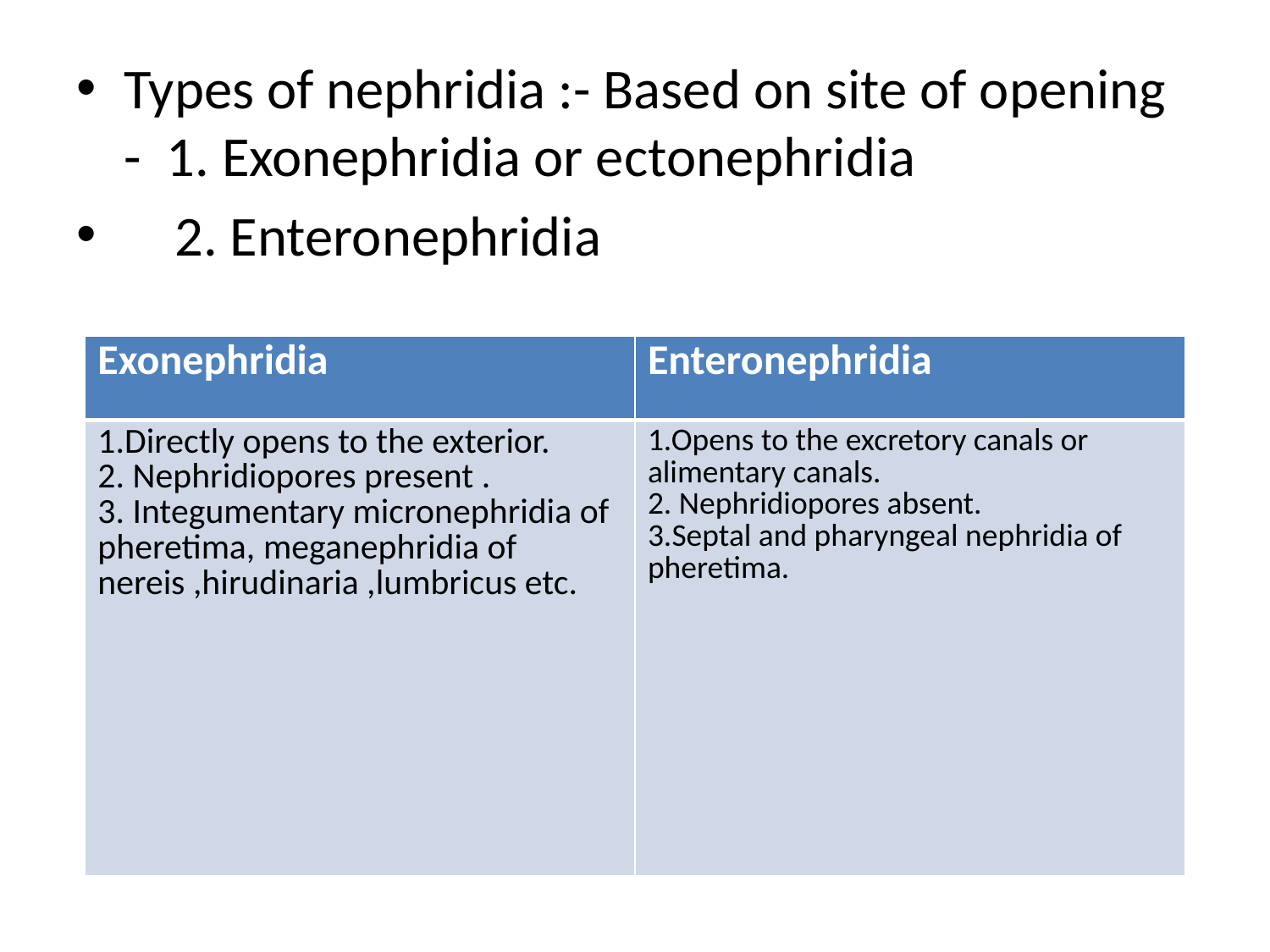

Types of nephridia :- Based on site of opening -  1. Exonephridia or ectonephridia
    2. Enteronephridia
| Exonephridia | Enteronephridia |
| --- | --- |
| 1.Directly opens to the exterior. 2. Nephridiopores present . 3. Integumentary micronephridia of pheretima, meganephridia of nereis ,hirudinaria ,lumbricus etc. | 1.Opens to the excretory canals or alimentary canals. 2. Nephridiopores absent. 3.Septal and pharyngeal nephridia of pheretima. |